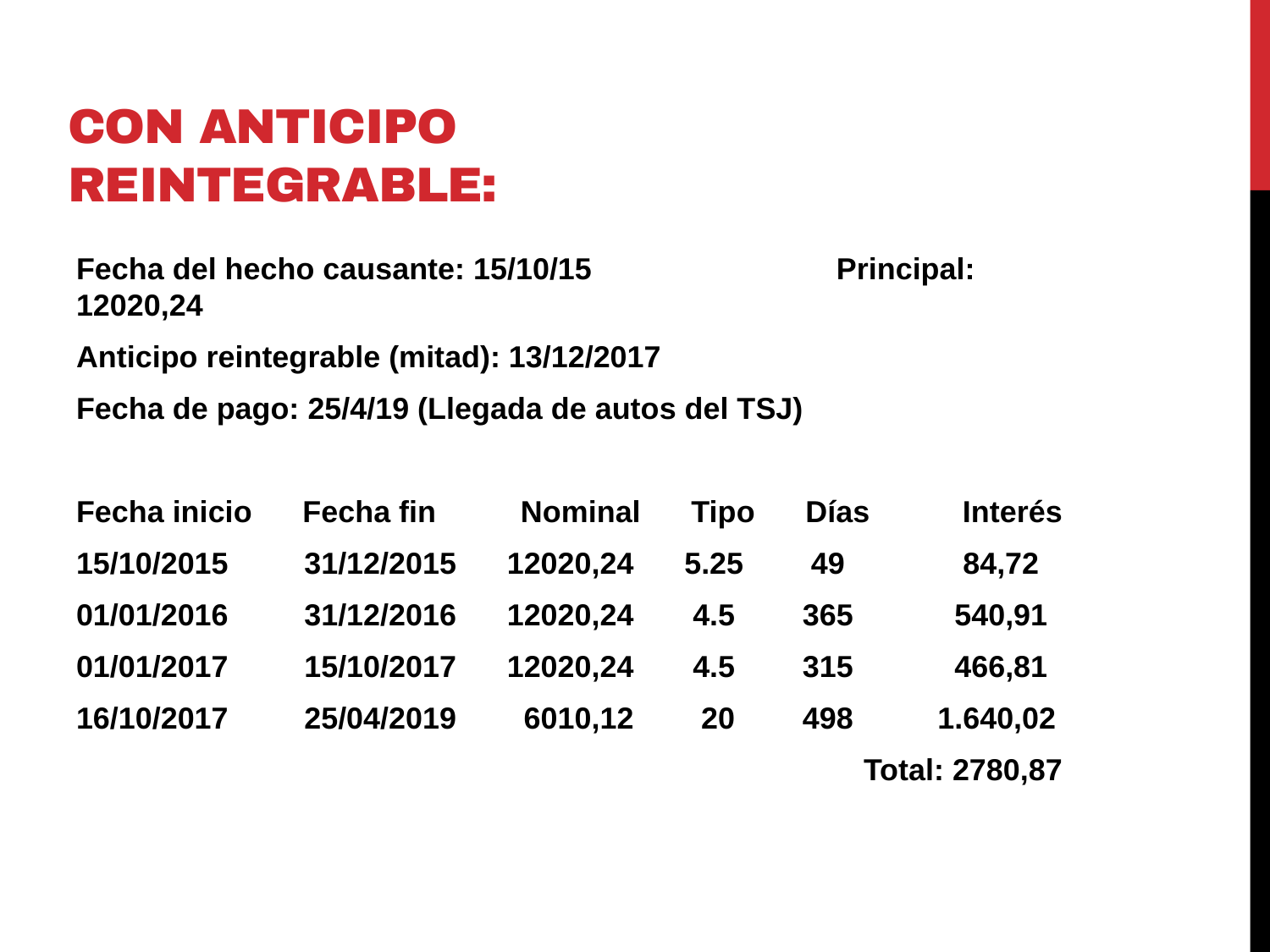

# Con Anticipo reintegrable:
Fecha del hecho causante: 15/10/15                             Principal: 12020,24
Anticipo reintegrable (mitad): 13/12/2017
Fecha de pago: 25/4/19 (Llegada de autos del TSJ)

Fecha inicio      Fecha fin          Nominal      Tipo      Días           Interés
15/10/2015         31/12/2015      12020,24      5.25        49              84,72
01/01/2016         31/12/2016      12020,24       4.5        365            540,91
01/01/2017         15/10/2017      12020,24       4.5        315            466,81
16/10/2017         25/04/2019        6010,12        20        498          1.640,02
                                                                                             Total: 2780,87